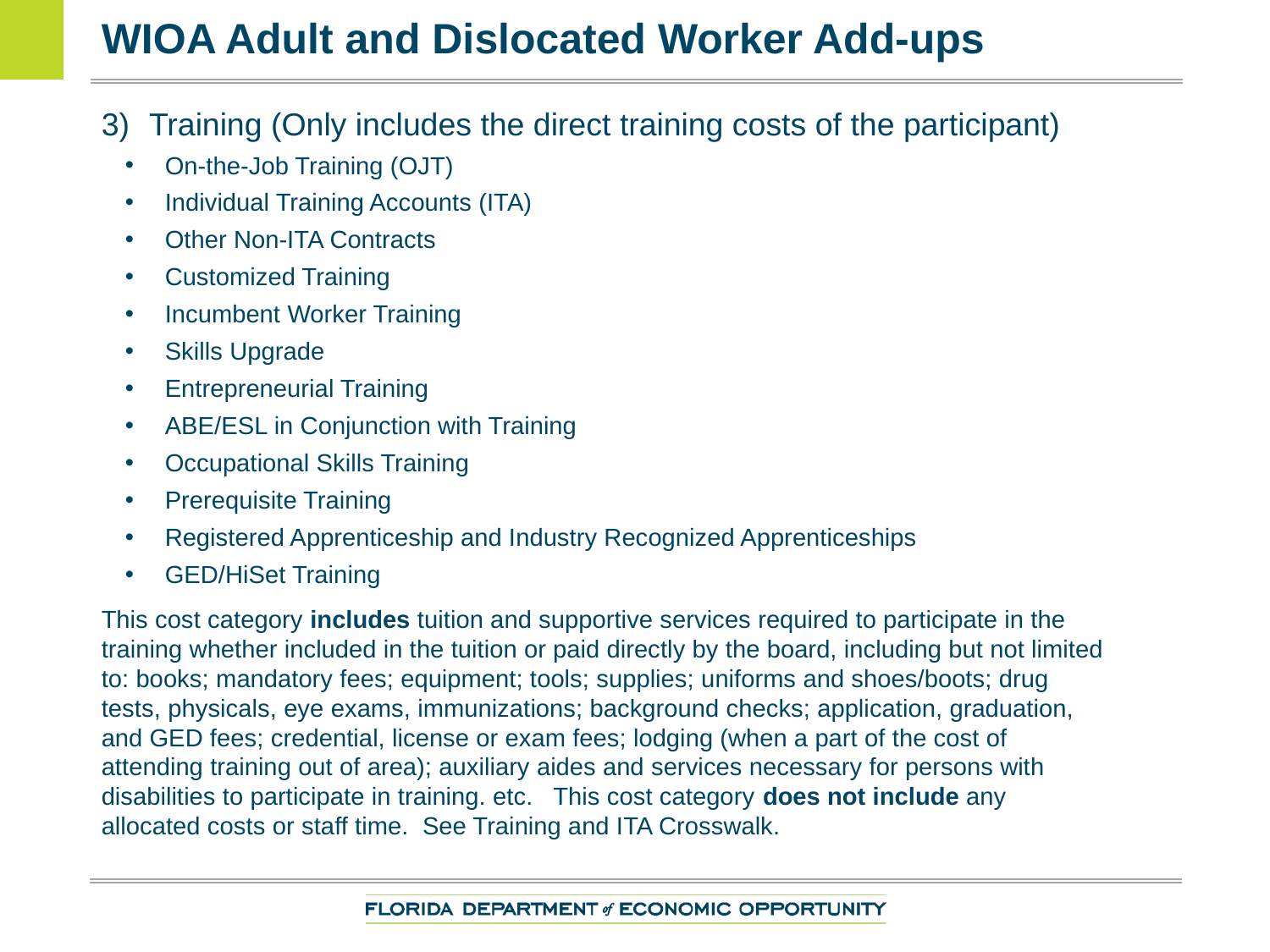

# WIOA Adult and Dislocated Worker Add-ups
Training (Only includes the direct training costs of the participant)
On-the-Job Training (OJT)
Individual Training Accounts (ITA)
Other Non-ITA Contracts
Customized Training
Incumbent Worker Training
Skills Upgrade
Entrepreneurial Training
ABE/ESL in Conjunction with Training
Occupational Skills Training
Prerequisite Training
Registered Apprenticeship and Industry Recognized Apprenticeships
GED/HiSet Training

This cost category includes tuition and supportive services required to participate in the training whether included in the tuition or paid directly by the board, including but not limited to: books; mandatory fees; equipment; tools; supplies; uniforms and shoes/boots; drug tests, physicals, eye exams, immunizations; background checks; application, graduation, and GED fees; credential, license or exam fees; lodging (when a part of the cost of attending training out of area); auxiliary aides and services necessary for persons with disabilities to participate in training. etc.   This cost category does not include any allocated costs or staff time.  See Training and ITA Crosswalk.